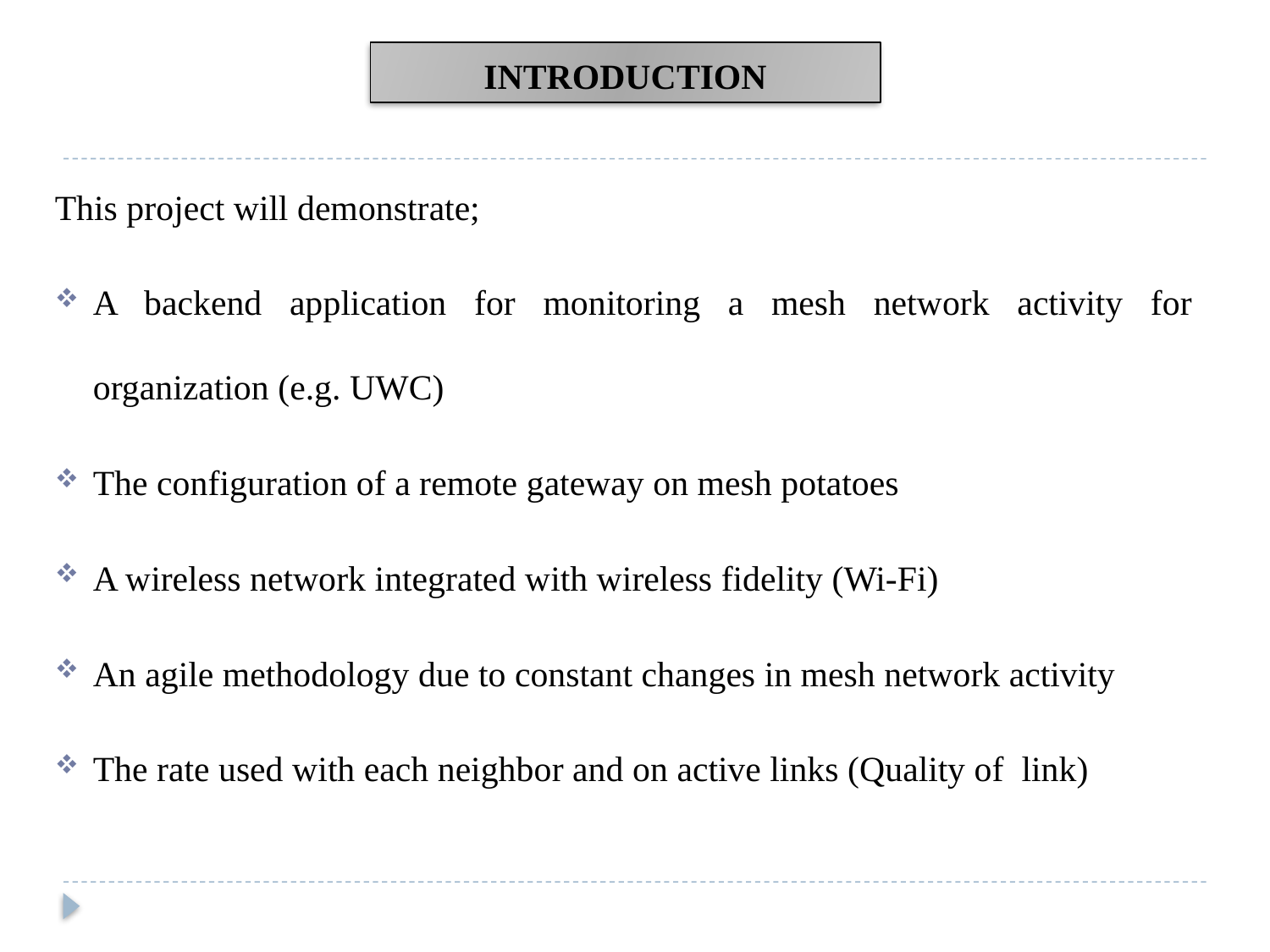

# INTRODUCTION
This project will demonstrate;
A backend application for monitoring a mesh network activity for organization (e.g. UWC)
The configuration of a remote gateway on mesh potatoes
A wireless network integrated with wireless fidelity (Wi-Fi)
An agile methodology due to constant changes in mesh network activity
The rate used with each neighbor and on active links (Quality of  link)